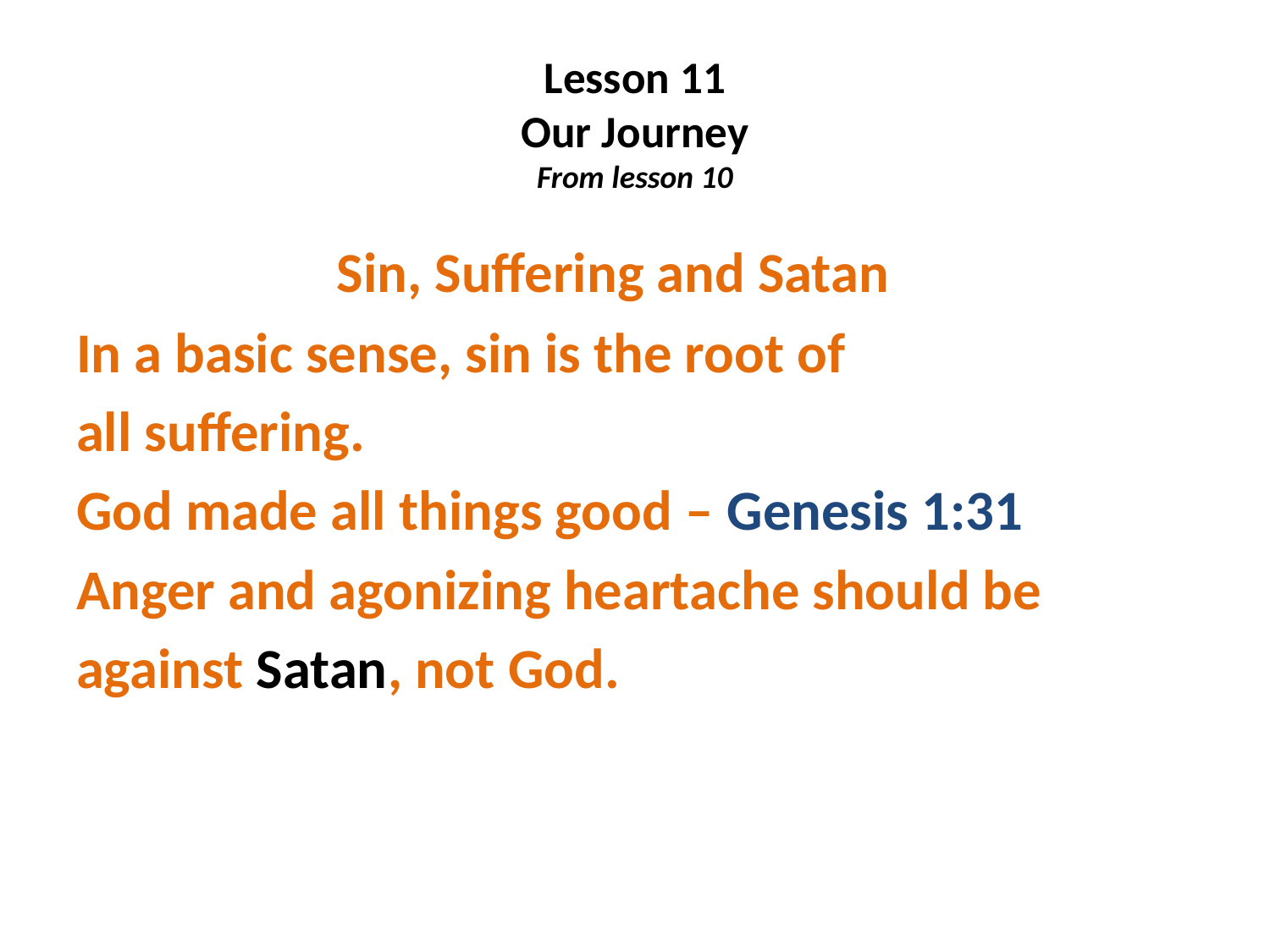

# Lesson 11 Our Journey From lesson 10
                    Sin, Suffering and Satan
In a basic sense, sin is the root of
all suffering.
God made all things good – Genesis 1:31
Anger and agonizing heartache should be
against Satan, not God.